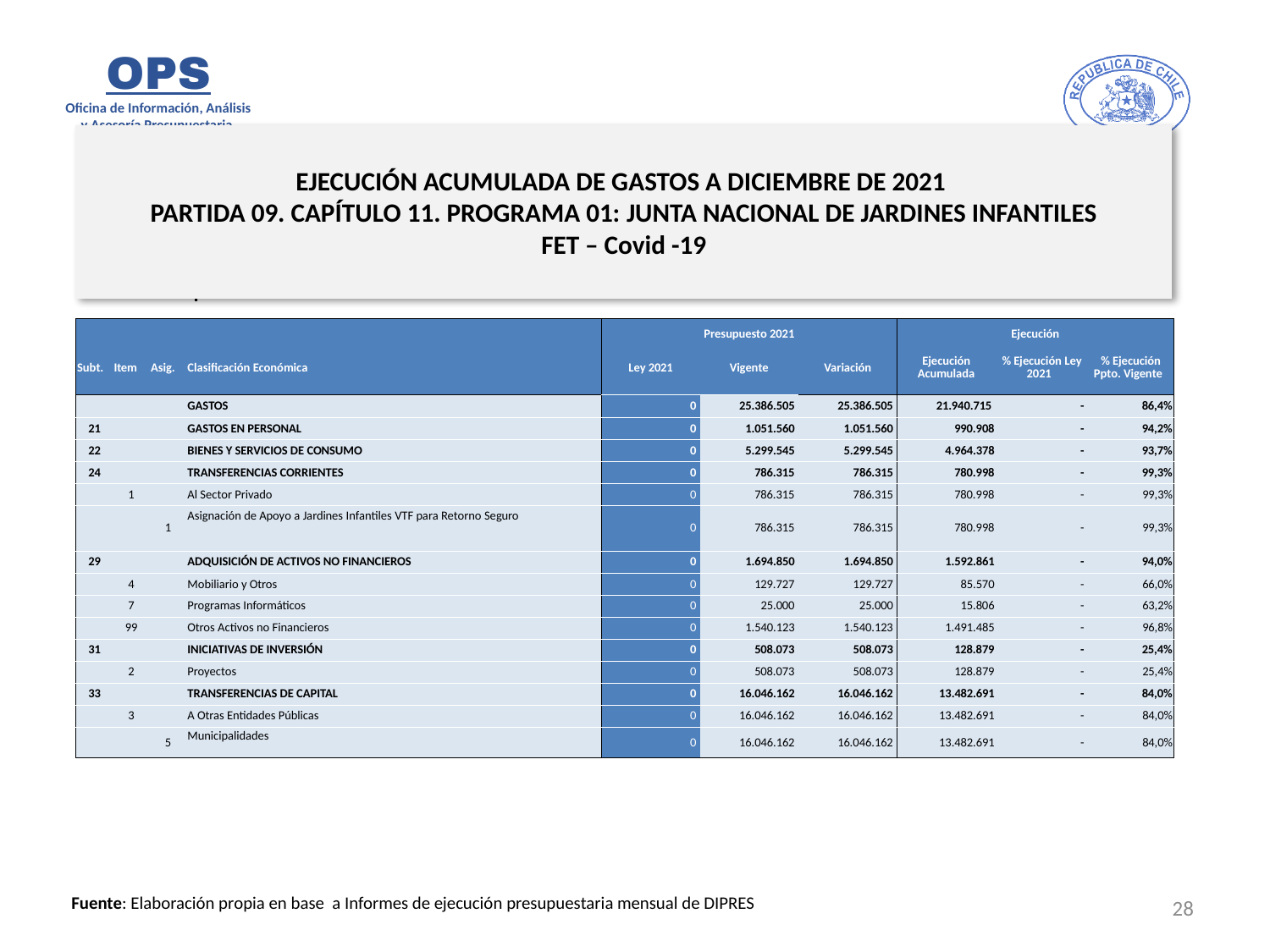

# EJECUCIÓN ACUMULADA DE GASTOS A DICIEMBRE DE 2021 PARTIDA 09. CAPÍTULO 11. PROGRAMA 01: JUNTA NACIONAL DE JARDINES INFANTILES FET – Covid -19
en miles de pesos 2021
|  |  |  |  | Presupuesto 2021 |  |  | Ejecución |  |  |
| --- | --- | --- | --- | --- | --- | --- | --- | --- | --- |
| Subt. | Item | Asig. | Clasificación Económica | Ley 2021 | Vigente | Variación | Ejecución Acumulada | % Ejecución Ley 2021 | % Ejecución Ppto. Vigente |
|  |  |  | GASTOS | 0 | 25.386.505 | 25.386.505 | 21.940.715 | - | 86,4% |
| 21 |  |  | GASTOS EN PERSONAL | 0 | 1.051.560 | 1.051.560 | 990.908 | - | 94,2% |
| 22 |  |  | BIENES Y SERVICIOS DE CONSUMO | 0 | 5.299.545 | 5.299.545 | 4.964.378 | - | 93,7% |
| 24 |  |  | TRANSFERENCIAS CORRIENTES | 0 | 786.315 | 786.315 | 780.998 | - | 99,3% |
|  | 1 |  | Al Sector Privado | 0 | 786.315 | 786.315 | 780.998 | - | 99,3% |
|  |  | 1 | Asignación de Apoyo a Jardines Infantiles VTF para Retorno Seguro | 0 | 786.315 | 786.315 | 780.998 | - | 99,3% |
| 29 |  |  | ADQUISICIÓN DE ACTIVOS NO FINANCIEROS | 0 | 1.694.850 | 1.694.850 | 1.592.861 | - | 94,0% |
|  | 4 |  | Mobiliario y Otros | 0 | 129.727 | 129.727 | 85.570 | - | 66,0% |
|  | 7 |  | Programas Informáticos | 0 | 25.000 | 25.000 | 15.806 | - | 63,2% |
|  | 99 |  | Otros Activos no Financieros | 0 | 1.540.123 | 1.540.123 | 1.491.485 | - | 96,8% |
| 31 |  |  | INICIATIVAS DE INVERSIÓN | 0 | 508.073 | 508.073 | 128.879 | - | 25,4% |
|  | 2 |  | Proyectos | 0 | 508.073 | 508.073 | 128.879 | - | 25,4% |
| 33 |  |  | TRANSFERENCIAS DE CAPITAL | 0 | 16.046.162 | 16.046.162 | 13.482.691 | - | 84,0% |
|  | 3 |  | A Otras Entidades Públicas | 0 | 16.046.162 | 16.046.162 | 13.482.691 | - | 84,0% |
|  |  | 5 | Municipalidades | 0 | 16.046.162 | 16.046.162 | 13.482.691 | - | 84,0% |
28